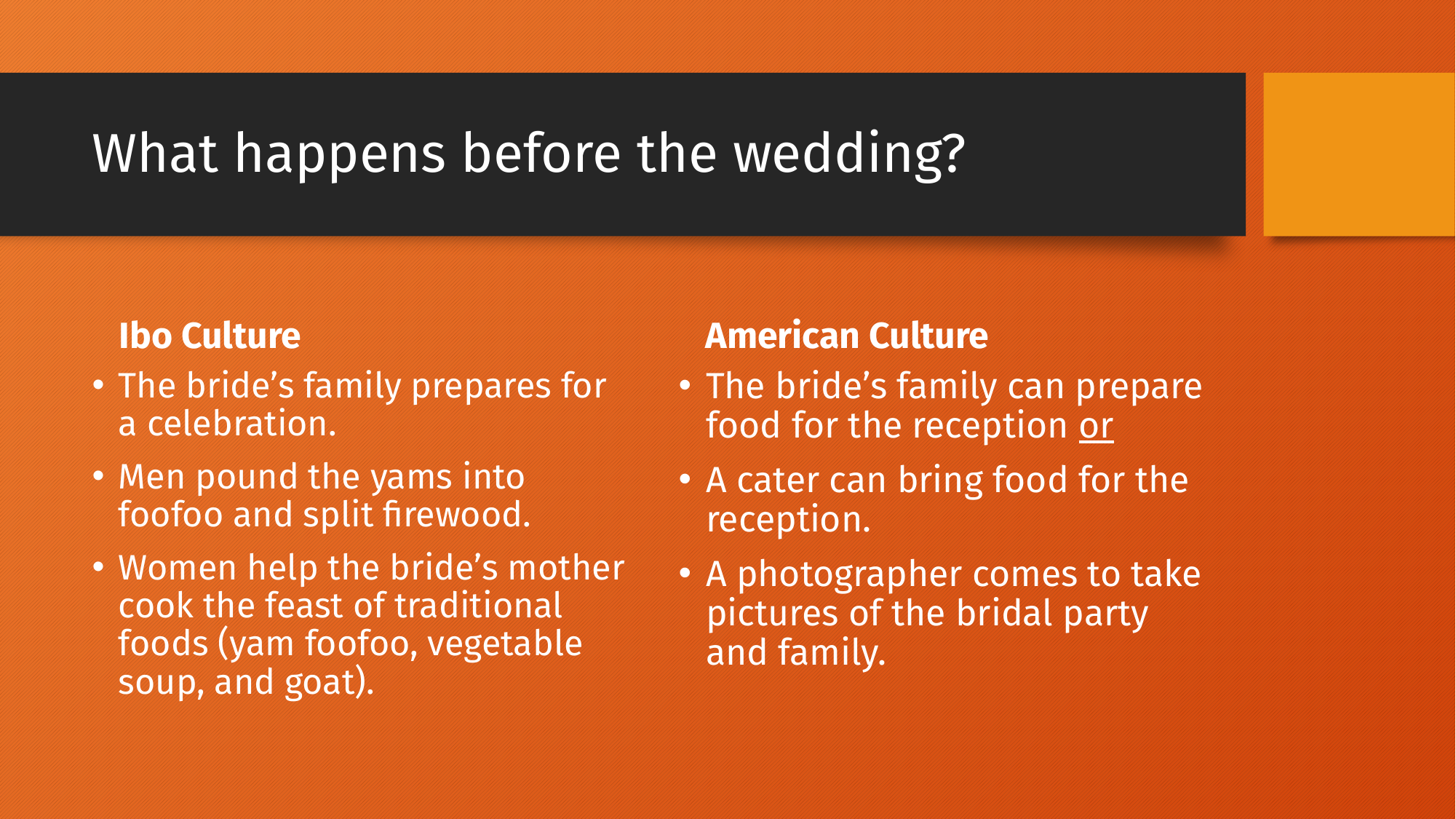

# What happens before the wedding?
Ibo Culture
American Culture
The bride’s family prepares for a celebration.
Men pound the yams into foofoo and split firewood.
Women help the bride’s mother cook the feast of traditional foods (yam foofoo, vegetable soup, and goat).

The bride’s family can prepare food for the reception or
A cater can bring food for the reception.
A photographer comes to take pictures of the bridal party and family.